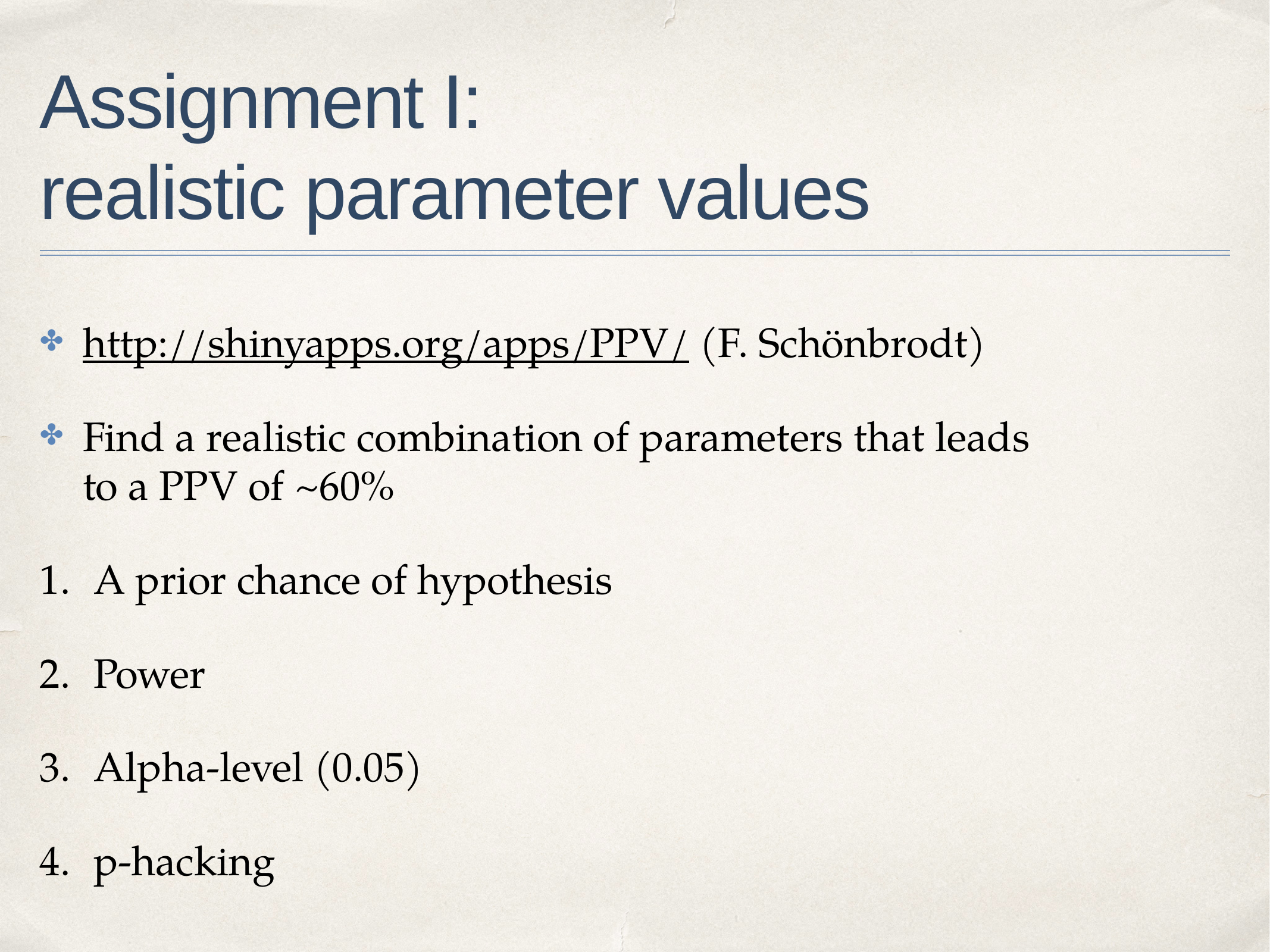

# Assignment I: realistic parameter values
http://shinyapps.org/apps/PPV/ (F. Schönbrodt)
Find a realistic combination of parameters that leads to a PPV of ~60%
A prior chance of hypothesis
Power
Alpha-level (0.05)
p-hacking